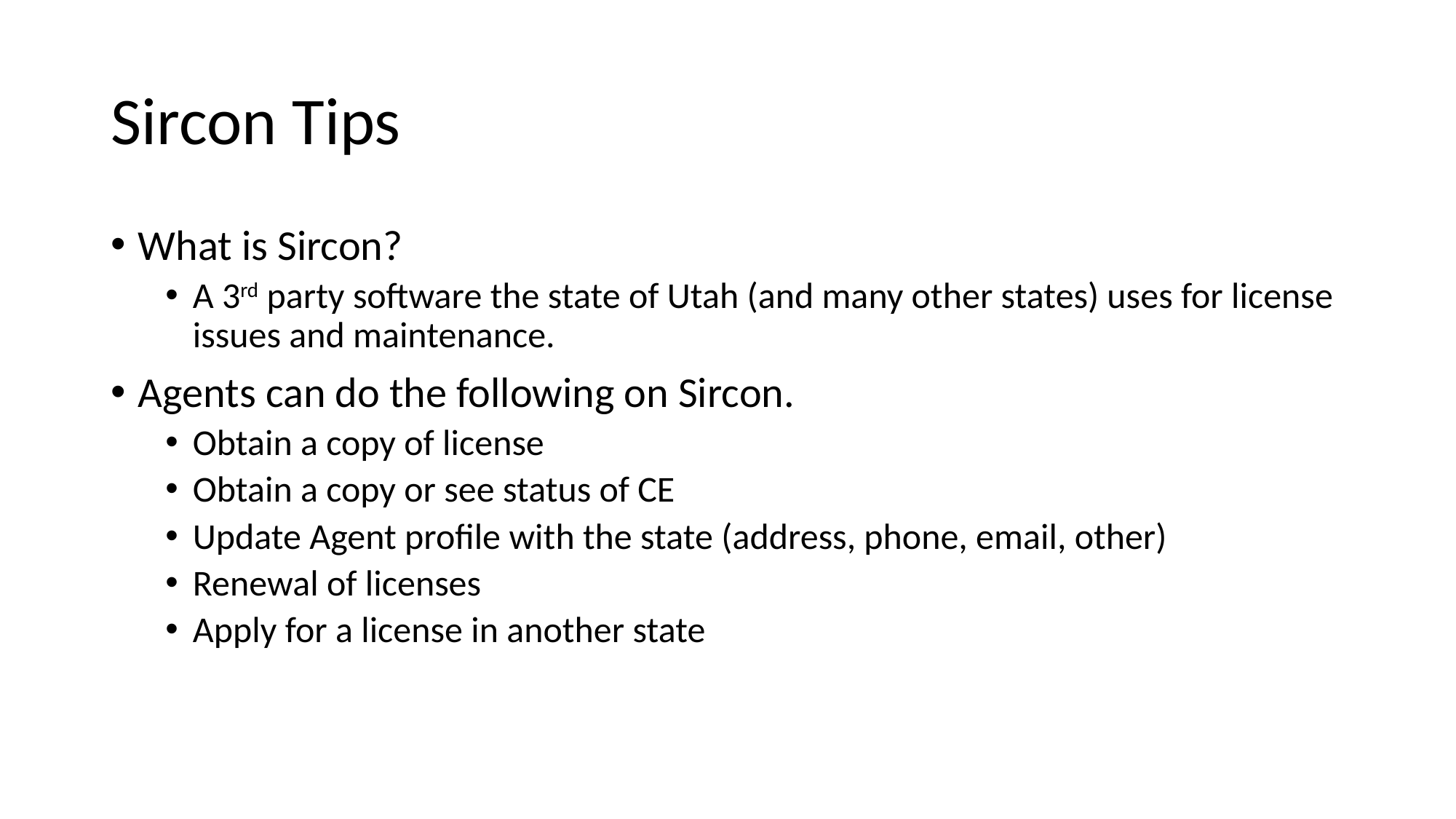

# Sircon Tips
What is Sircon?
A 3rd party software the state of Utah (and many other states) uses for license issues and maintenance.
Agents can do the following on Sircon.
Obtain a copy of license
Obtain a copy or see status of CE
Update Agent profile with the state (address, phone, email, other)
Renewal of licenses
Apply for a license in another state